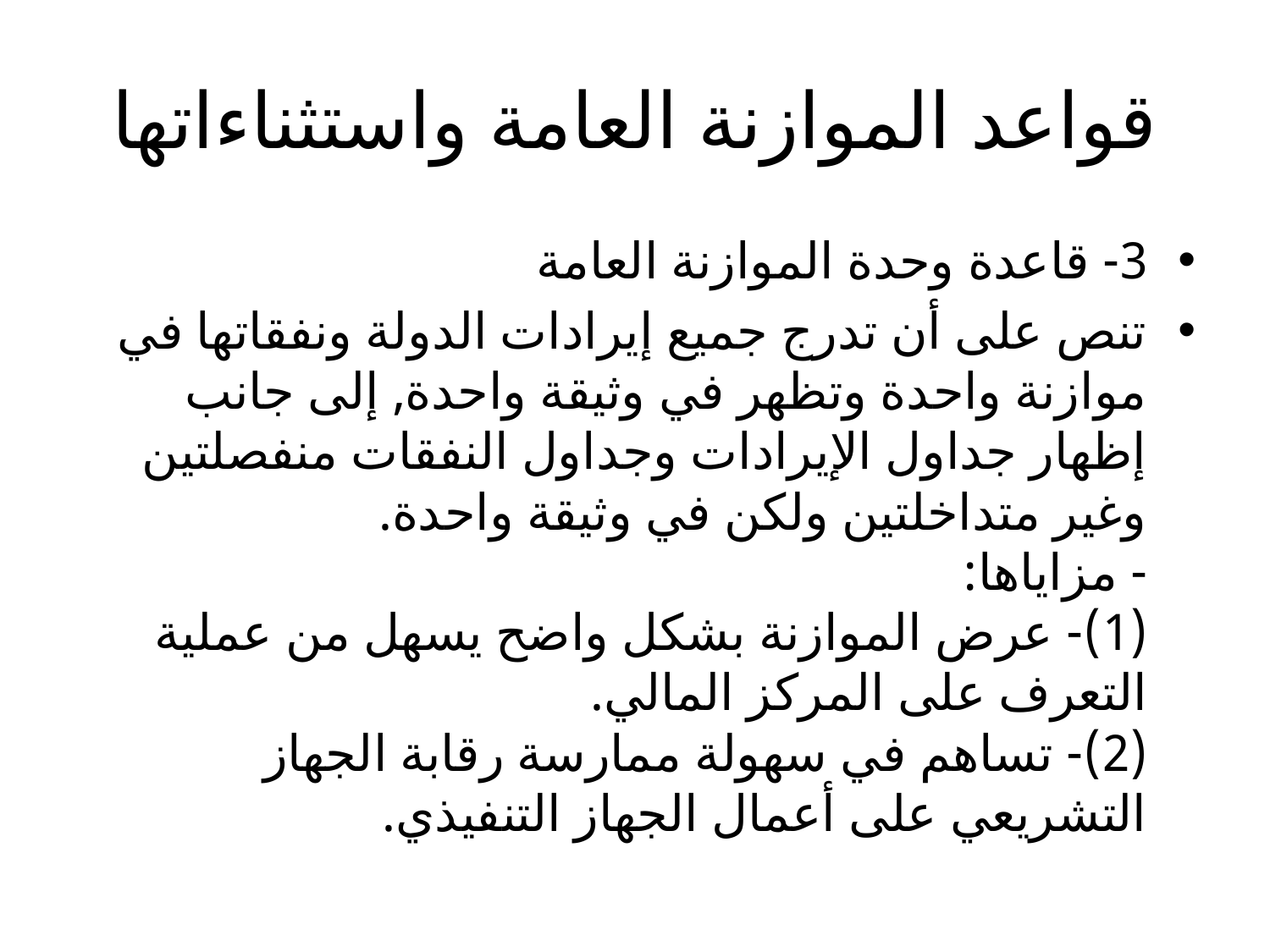

# قواعد الموازنة العامة واستثناءاتها
3- قاعدة وحدة الموازنة العامة
تنص على أن تدرج جميع إيرادات الدولة ونفقاتها في موازنة واحدة وتظهر في وثيقة واحدة, إلى جانب إظهار جداول الإيرادات وجداول النفقات منفصلتين وغير متداخلتين ولكن في وثيقة واحدة.
- مزاياها:
(1)- عرض الموازنة بشكل واضح يسهل من عملية التعرف على المركز المالي.
(2)- تساهم في سهولة ممارسة رقابة الجهاز التشريعي على أعمال الجهاز التنفيذي.